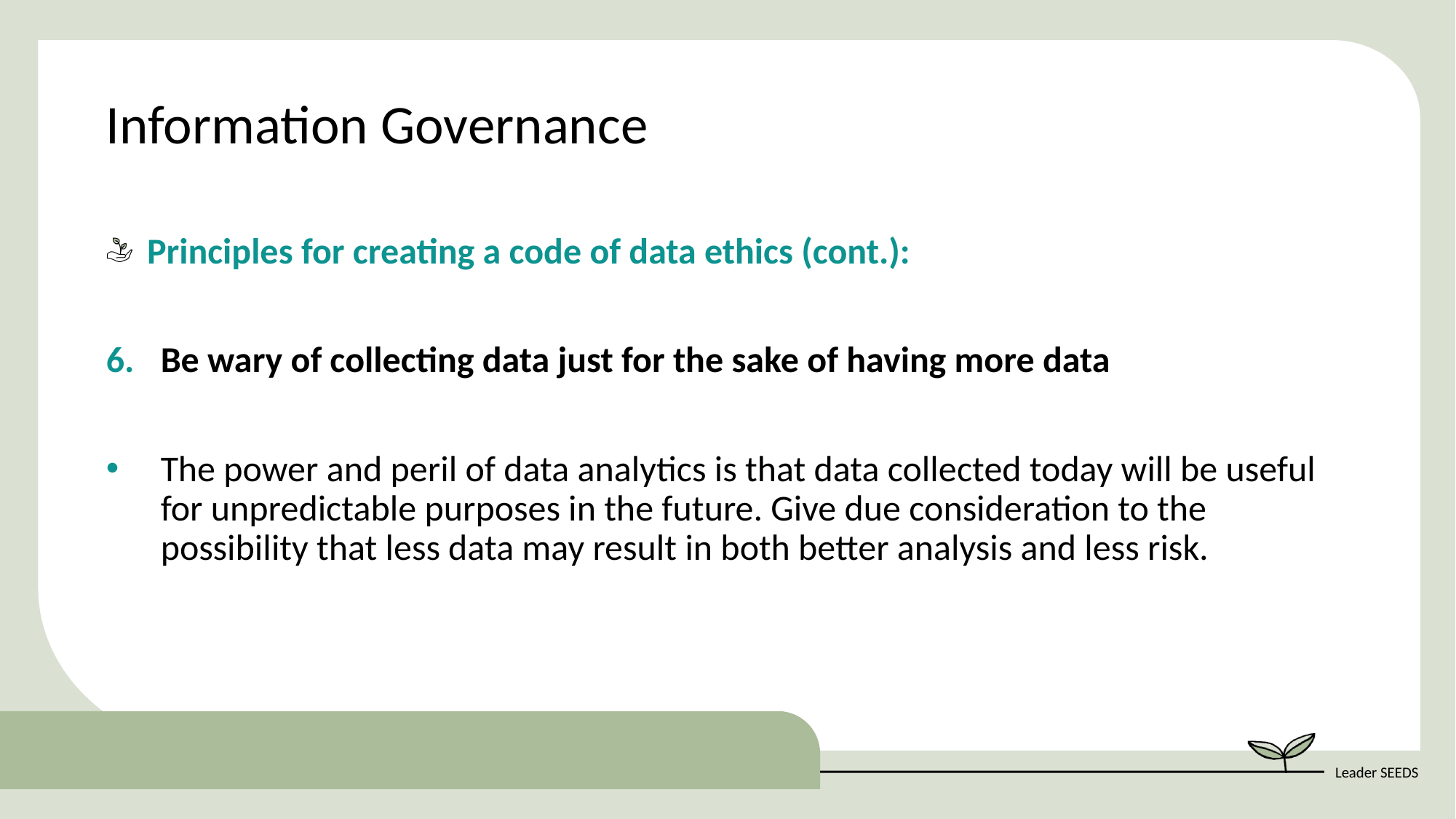

Information Governance
Principles for creating a code of data ethics (cont.):

Be wary of collecting data just for the sake of having more data

The power and peril of data analytics is that data collected today will be useful for unpredictable purposes in the future. Give due consideration to the possibility that less data may result in both better analysis and less risk.